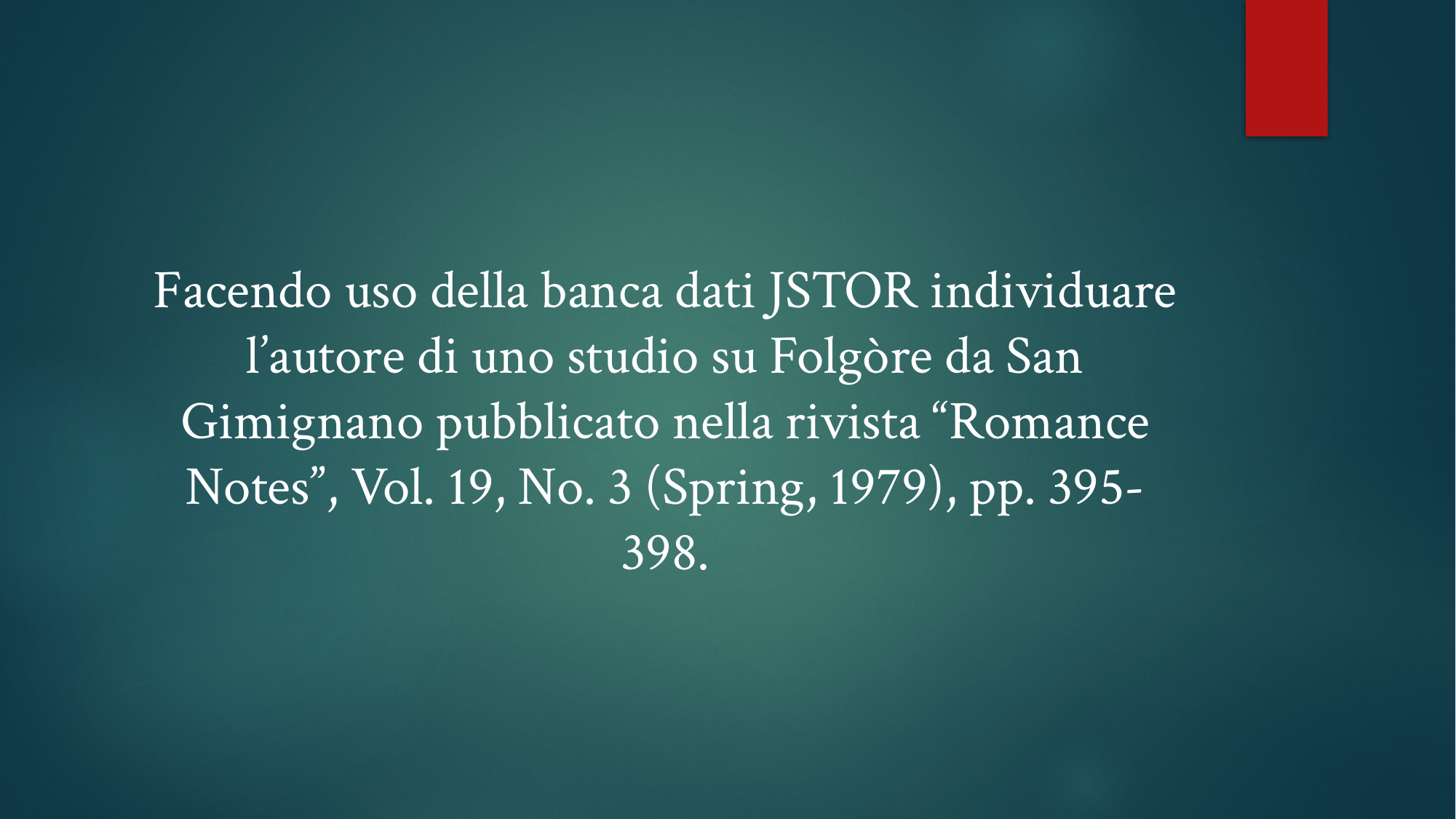

#
Facendo uso della banca dati JSTOR individuare l’autore di uno studio su Folgòre da San Gimignano pubblicato nella rivista “Romance Notes”, Vol. 19, No. 3 (Spring, 1979), pp. 395-398.